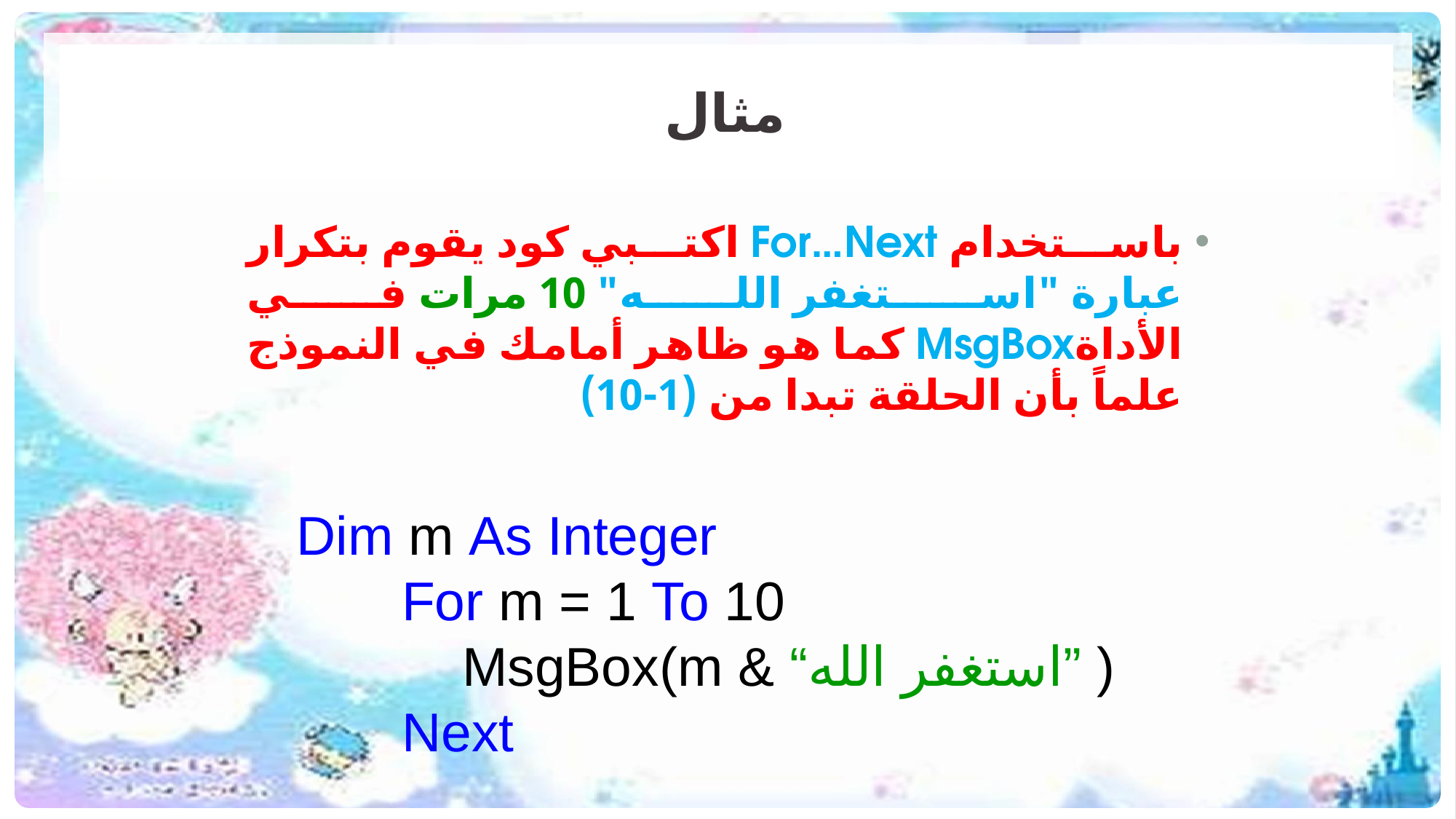

# مثال
باستخدام For…Next اكتبي كود يقوم بتكرار عبارة "استغفر الله" 10 مرات في الأداةMsgBox كما هو ظاهر أمامك في النموذج علماً بأن الحلقة تبدا من (1-10)
 Dim m As Integer
        For m = 1 To 10
            MsgBox(m & “استغفر الله” )
        Next